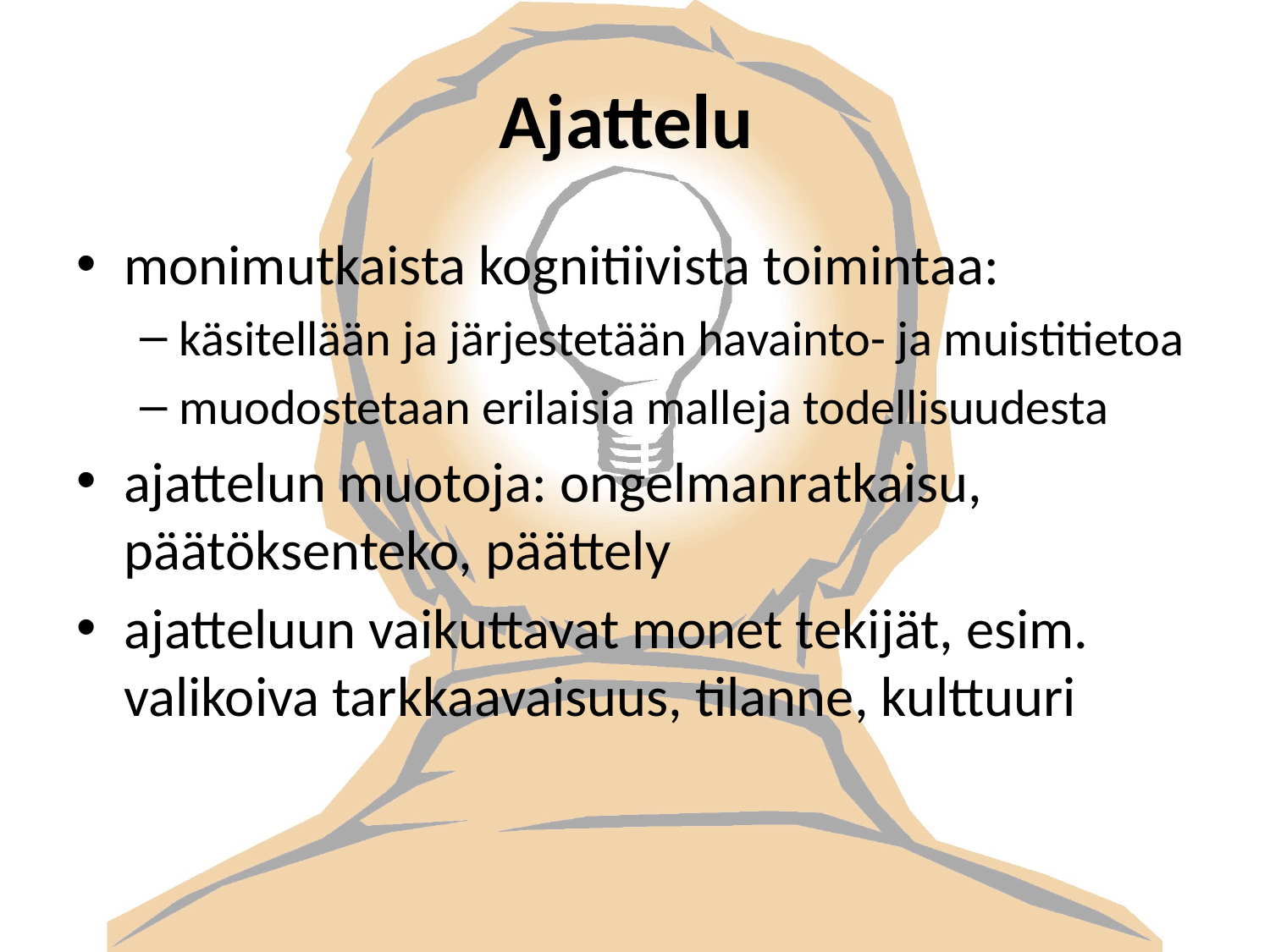

# Ajattelu
monimutkaista kognitiivista toimintaa:
käsitellään ja järjestetään havainto- ja muistitietoa
muodostetaan erilaisia malleja todellisuudesta
ajattelun muotoja: ongelmanratkaisu, päätöksenteko, päättely
ajatteluun vaikuttavat monet tekijät, esim. valikoiva tarkkaavaisuus, tilanne, kulttuuri